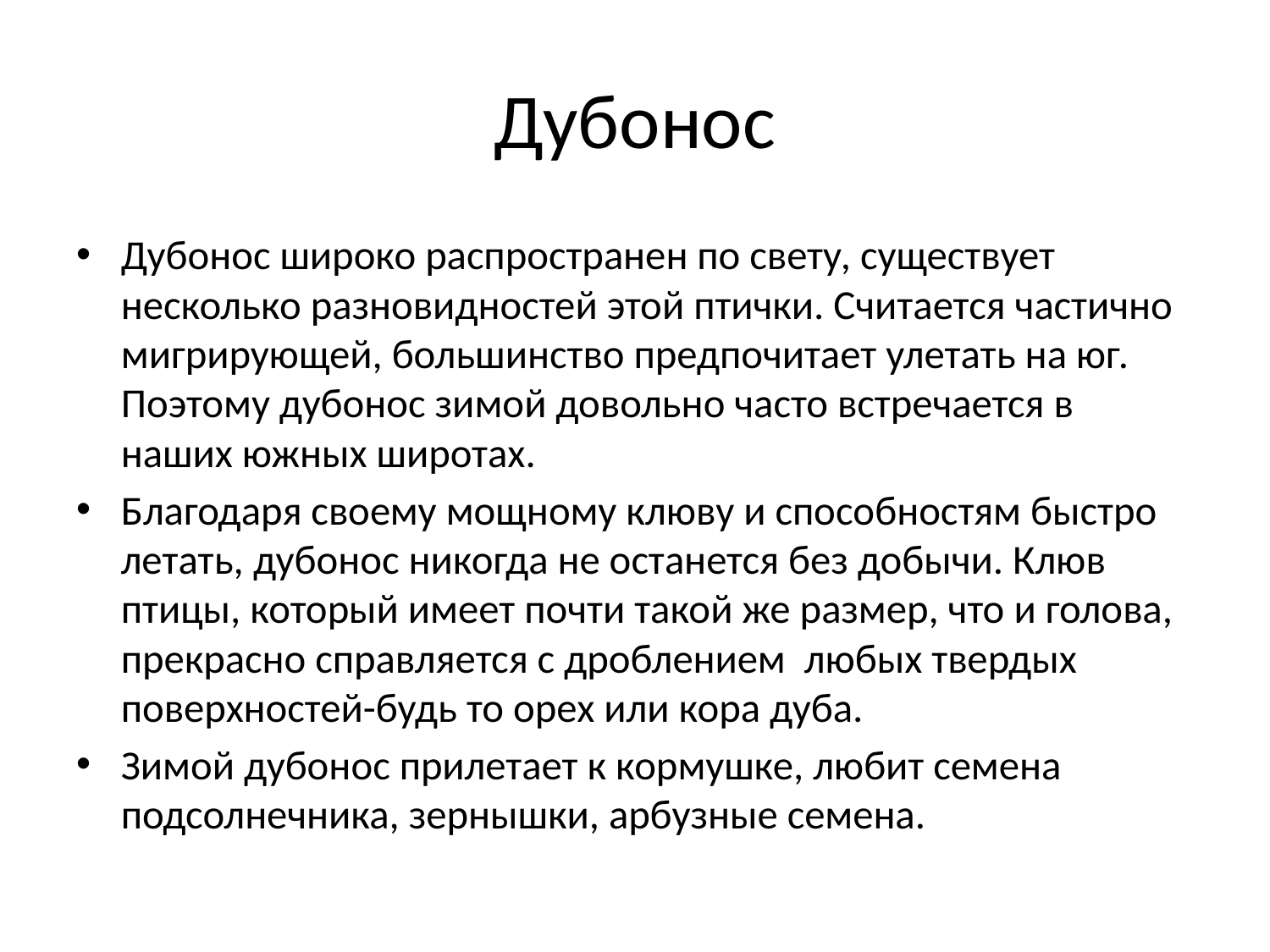

# Дубонос
Дубонос широко распространен по свету, существует несколько разновидностей этой птички. Считается частично мигрирующей, большинство предпочитает улетать на юг. Поэтому дубонос зимой довольно часто встречается в наших южных широтах.
Благодаря своему мощному клюву и способностям быстро летать, дубонос никогда не останется без добычи. Клюв птицы, который имеет почти такой же размер, что и голова, прекрасно справляется с дроблением  любых твердых поверхностей-будь то орех или кора дуба.
Зимой дубонос прилетает к кормушке, любит семена подсолнечника, зернышки, арбузные семена.